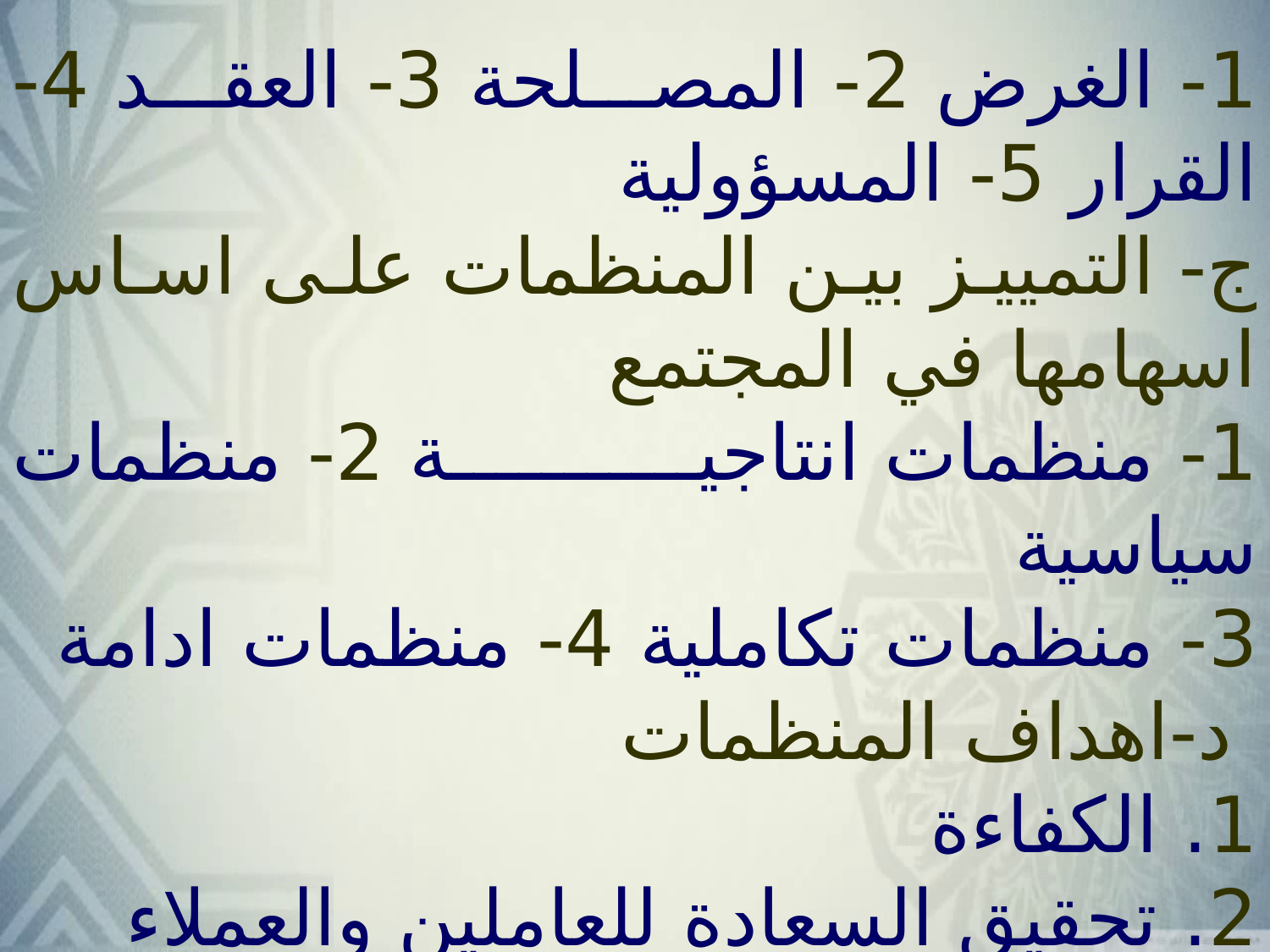

1- الغرض 2- المصلحة 3- العقد 4- القرار 5- المسؤولية
ج- التمييز بين المنظمات على اساس اسهامها في المجتمع
1- منظمات انتاجية 2- منظمات سياسية
3- منظمات تكاملية 4- منظمات ادامة
 د-اهداف المنظمات
1. الكفاءة
2. تحقيق السعادة للعاملين والعملاء
3. الاهتمام بالمجتمع انطلاقاً من المسؤولية الاجتماعية